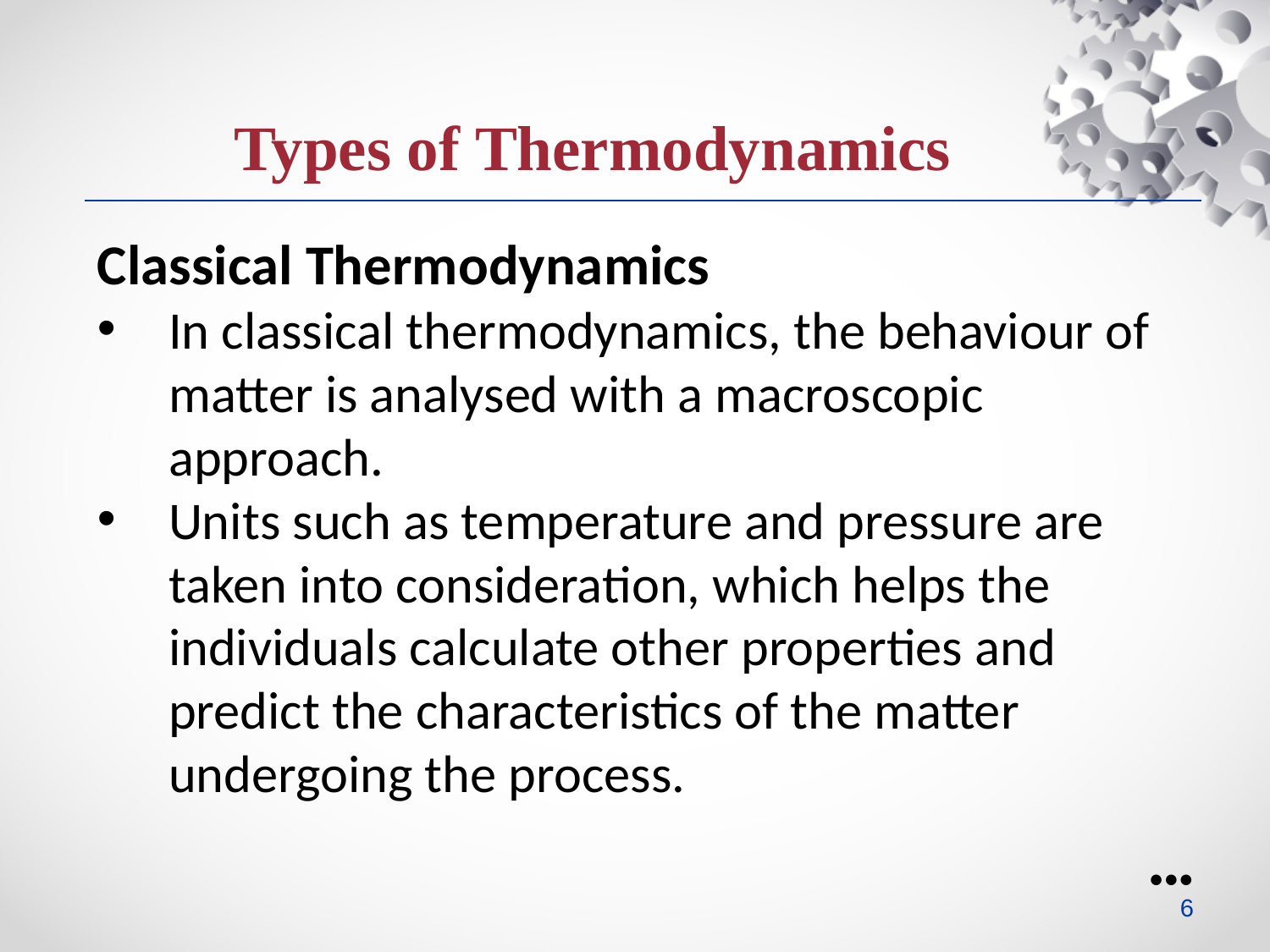

Types of Thermodynamics
Classical Thermodynamics
In classical thermodynamics, the behaviour of matter is analysed with a macroscopic approach.
Units such as temperature and pressure are taken into consideration, which helps the individuals calculate other properties and predict the characteristics of the matter undergoing the process.
●●●
6